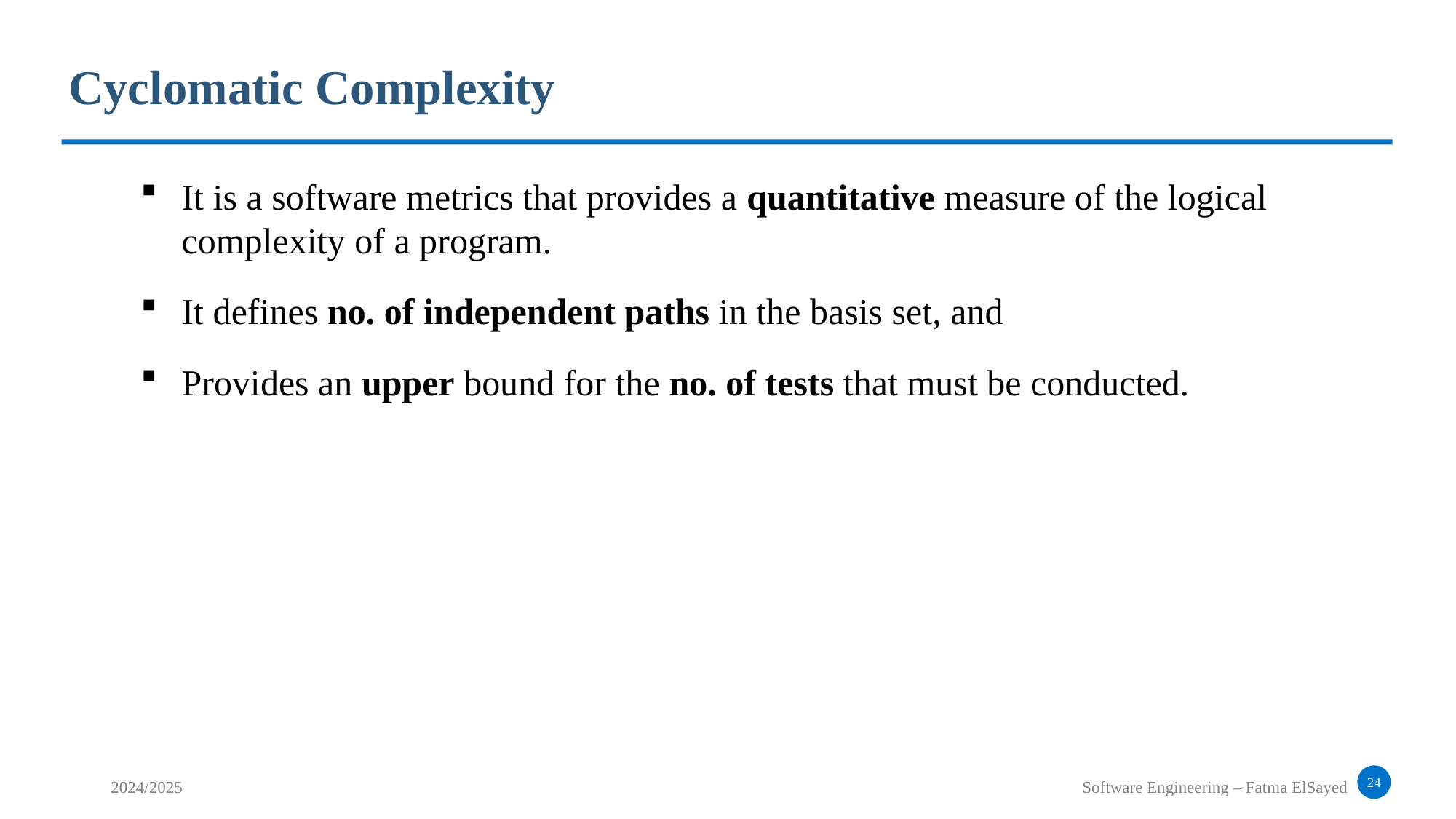

Cyclomatic Complexity
It is a software metrics that provides a quantitative measure of the logical complexity of a program.
It defines no. of independent paths in the basis set, and
Provides an upper bound for the no. of tests that must be conducted.
24